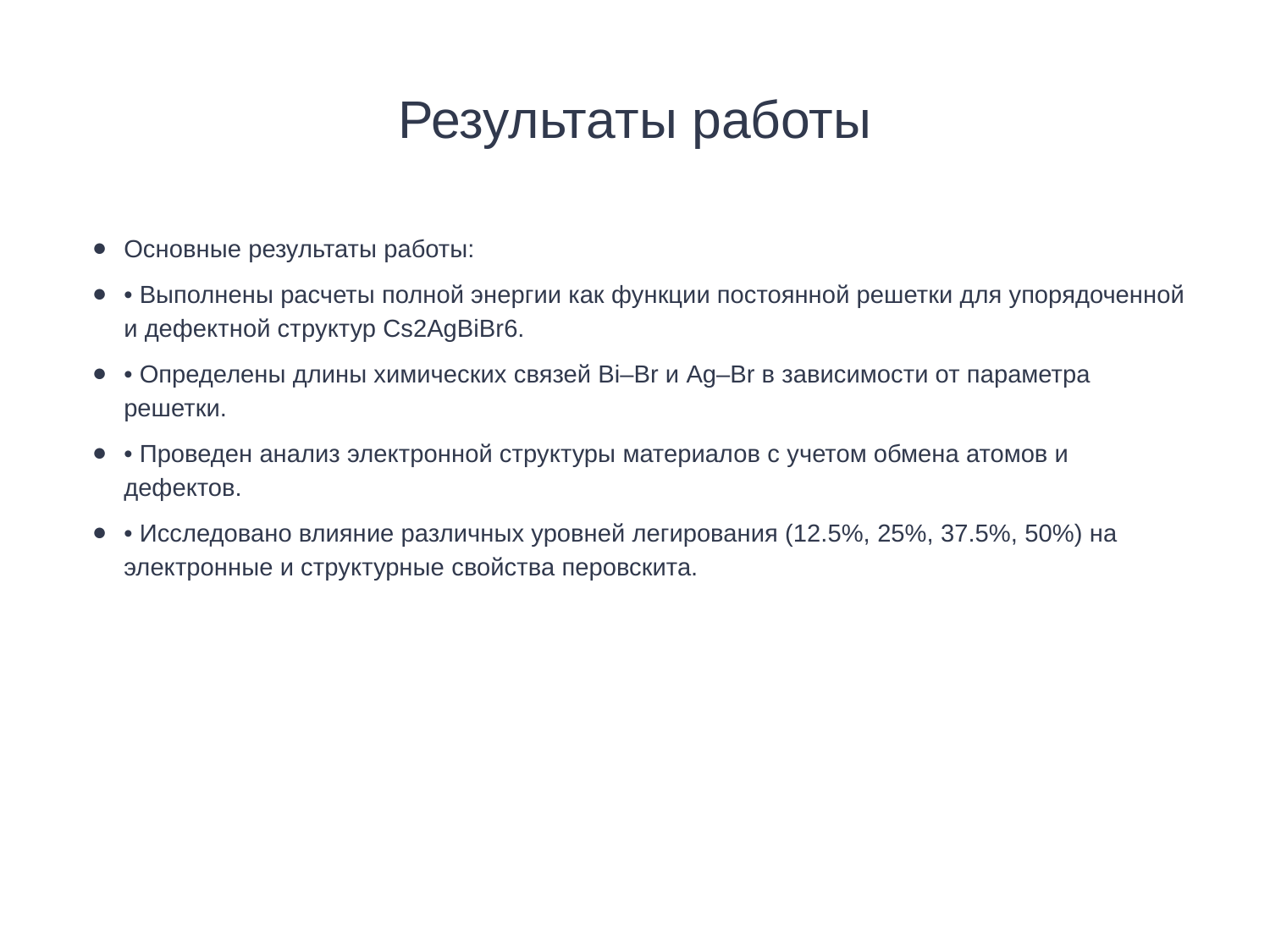

# Результаты работы
Основные результаты работы:
• Выполнены расчеты полной энергии как функции постоянной решетки для упорядоченной и дефектной структур Cs2AgBiBr6.
• Определены длины химических связей Bi–Br и Ag–Br в зависимости от параметра решетки.
• Проведен анализ электронной структуры материалов с учетом обмена атомов и дефектов.
• Исследовано влияние различных уровней легирования (12.5%, 25%, 37.5%, 50%) на электронные и структурные свойства перовскита.